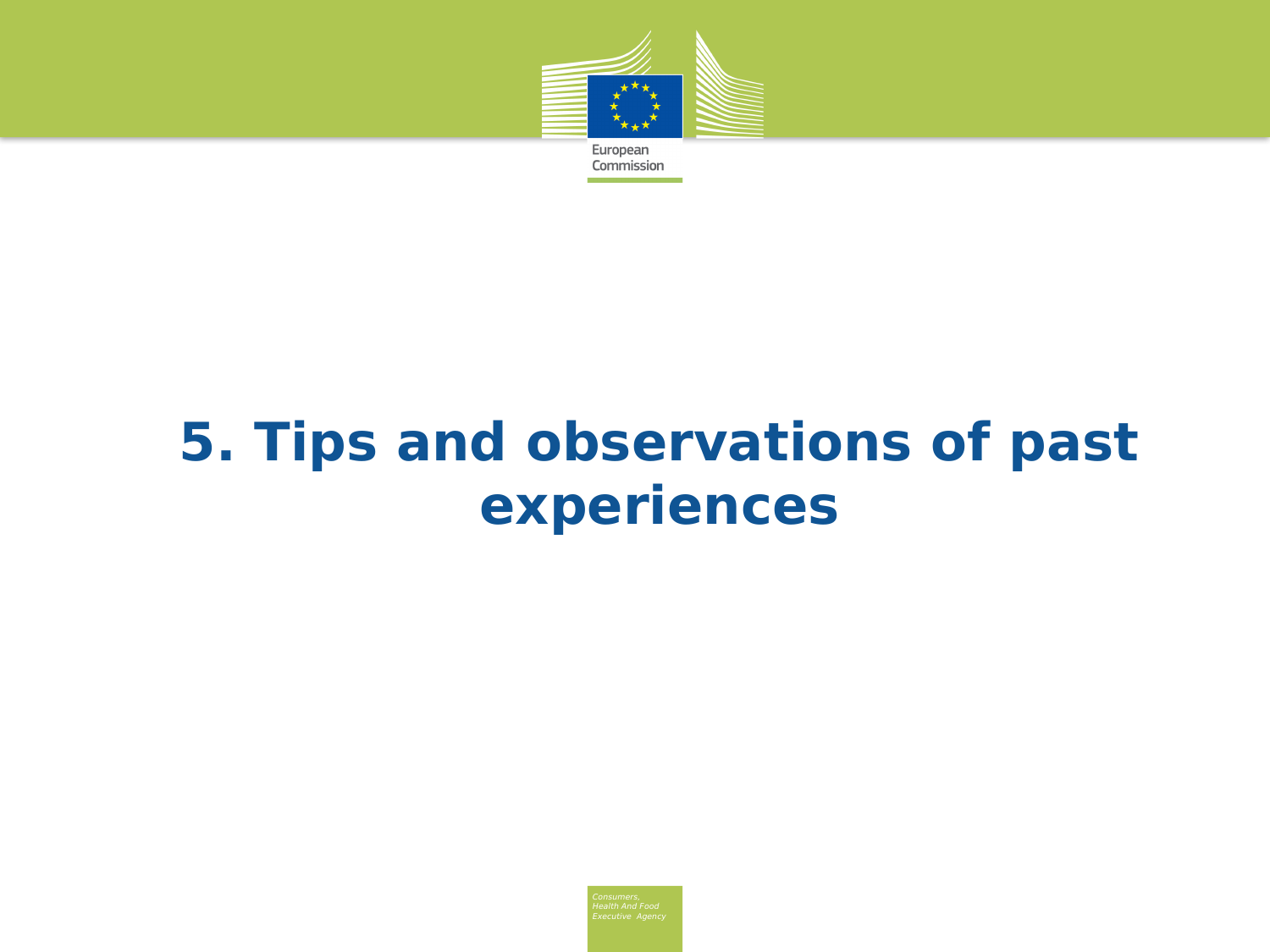

5. Tips and observations of past experiences